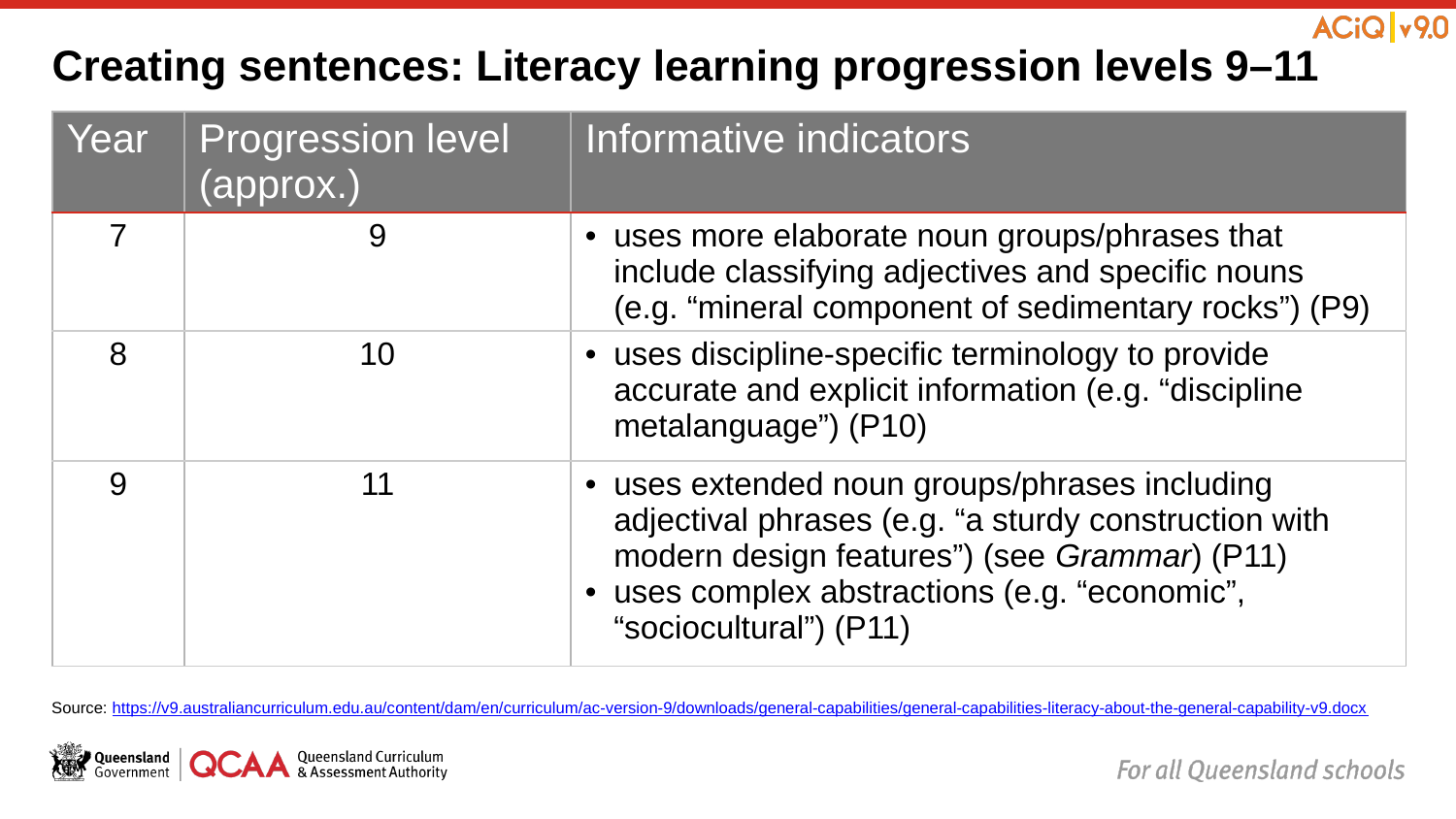

# Creating sentences: Literacy learning progression levels 9–11
| Year | Progression level (approx.) | Informative indicators |
| --- | --- | --- |
| 7 | 9 | uses more elaborate noun groups/phrases that include classifying adjectives and specific nouns (e.g. “mineral component of sedimentary rocks”) (P9) |
| 8 | 10 | uses discipline-specific terminology to provide accurate and explicit information (e.g. “discipline metalanguage”) (P10) |
| 9 | 11 | uses extended noun groups/phrases including adjectival phrases (e.g. “a sturdy construction with modern design features”) (see Grammar) (P11) uses complex abstractions (e.g. “economic”, “sociocultural”) (P11) |
Source: https://v9.australiancurriculum.edu.au/content/dam/en/curriculum/ac-version-9/downloads/general-capabilities/general-capabilities-literacy-about-the-general-capability-v9.docx